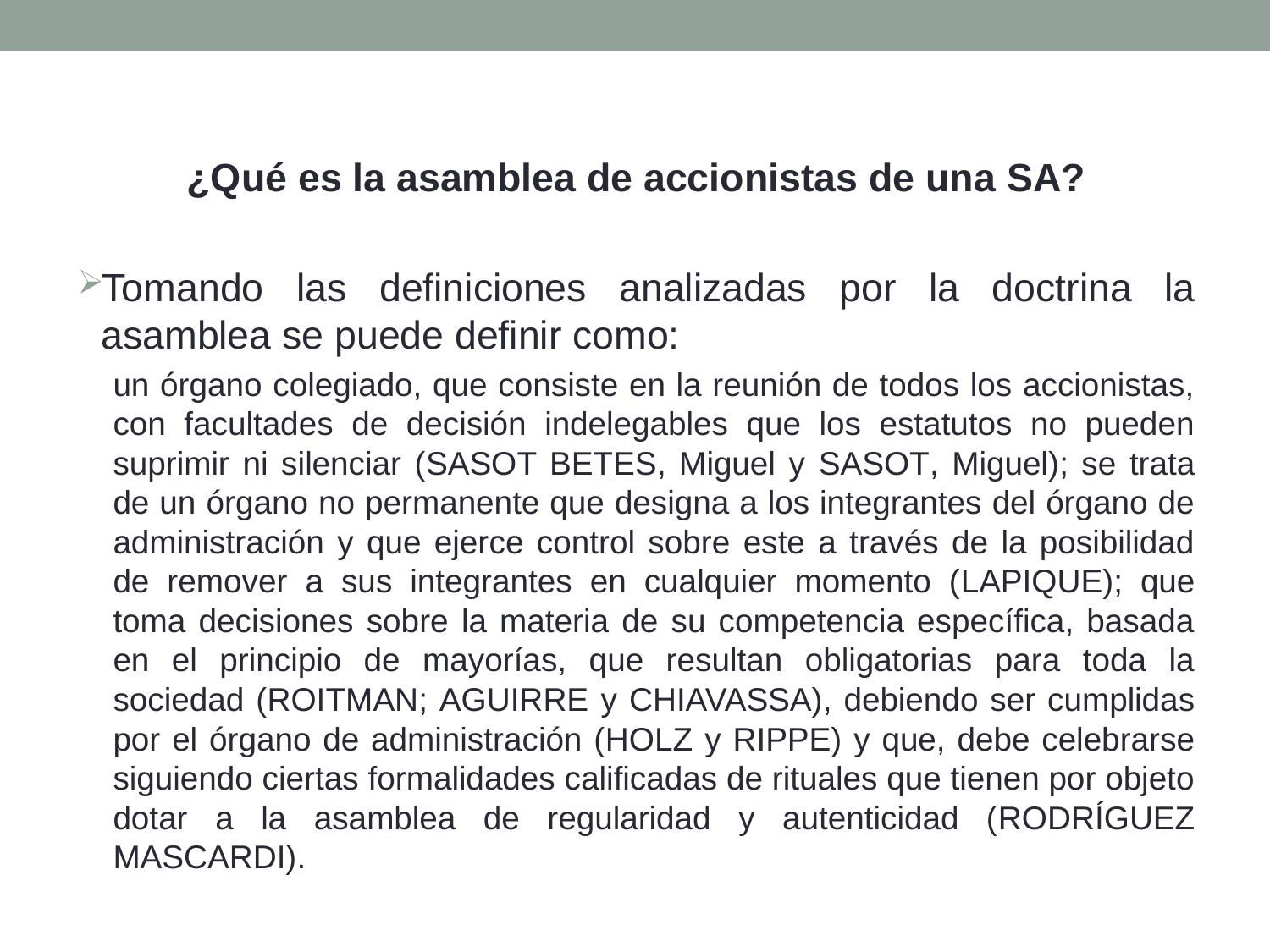

¿Qué es la asamblea de accionistas de una SA?

Tomando las definiciones analizadas por la doctrina la asamblea se puede definir como:
un órgano colegiado, que consiste en la reunión de todos los accionistas, con facultades de decisión indelegables que los estatutos no pueden suprimir ni silenciar (Sasot Betes, Miguel y Sasot, Miguel); se trata de un órgano no permanente que designa a los integrantes del órgano de administración y que ejerce control sobre este a través de la posibilidad de remover a sus integrantes en cualquier momento (Lapique); que toma decisiones sobre la materia de su competencia específica, basada en el principio de mayorías, que resultan obligatorias para toda la sociedad (Roitman; Aguirre y Chiavassa), debiendo ser cumplidas por el órgano de administración (Holz y Rippe) y que, debe celebrarse siguiendo ciertas formalidades calificadas de rituales que tienen por objeto dotar a la asamblea de regularidad y autenticidad (Rodríguez Mascardi).